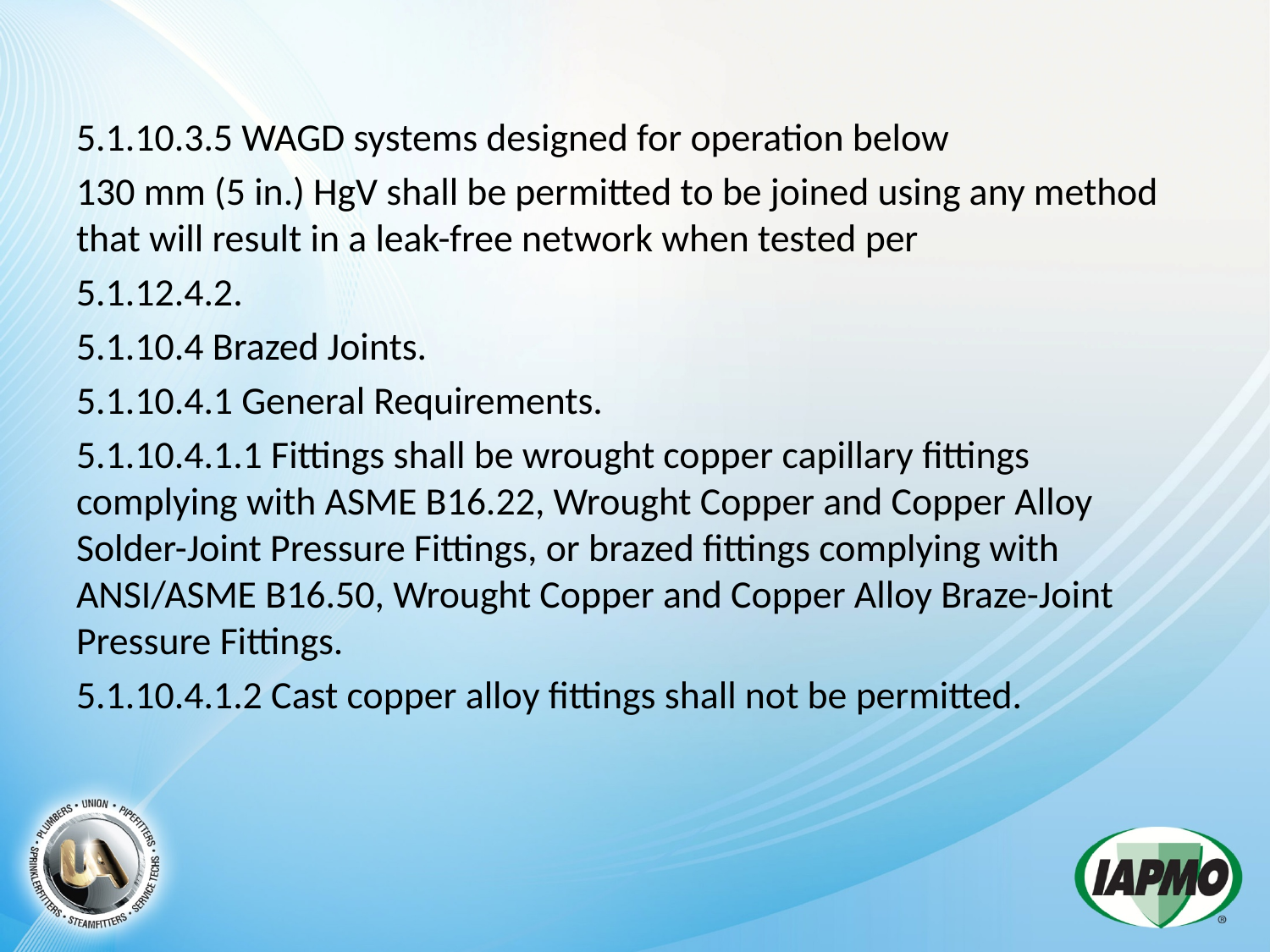

5.1.10.3.5 WAGD systems designed for operation below
130 mm (5 in.) HgV shall be permitted to be joined using any method that will result in a leak-free network when tested per
5.1.12.4.2.
5.1.10.4 Brazed Joints.
5.1.10.4.1 General Requirements.
5.1.10.4.1.1 Fittings shall be wrought copper capillary fittings complying with ASME B16.22, Wrought Copper and Copper Alloy Solder-Joint Pressure Fittings, or brazed fittings complying with ANSI/ASME B16.50, Wrought Copper and Copper Alloy Braze-Joint Pressure Fittings.
5.1.10.4.1.2 Cast copper alloy fittings shall not be permitted.